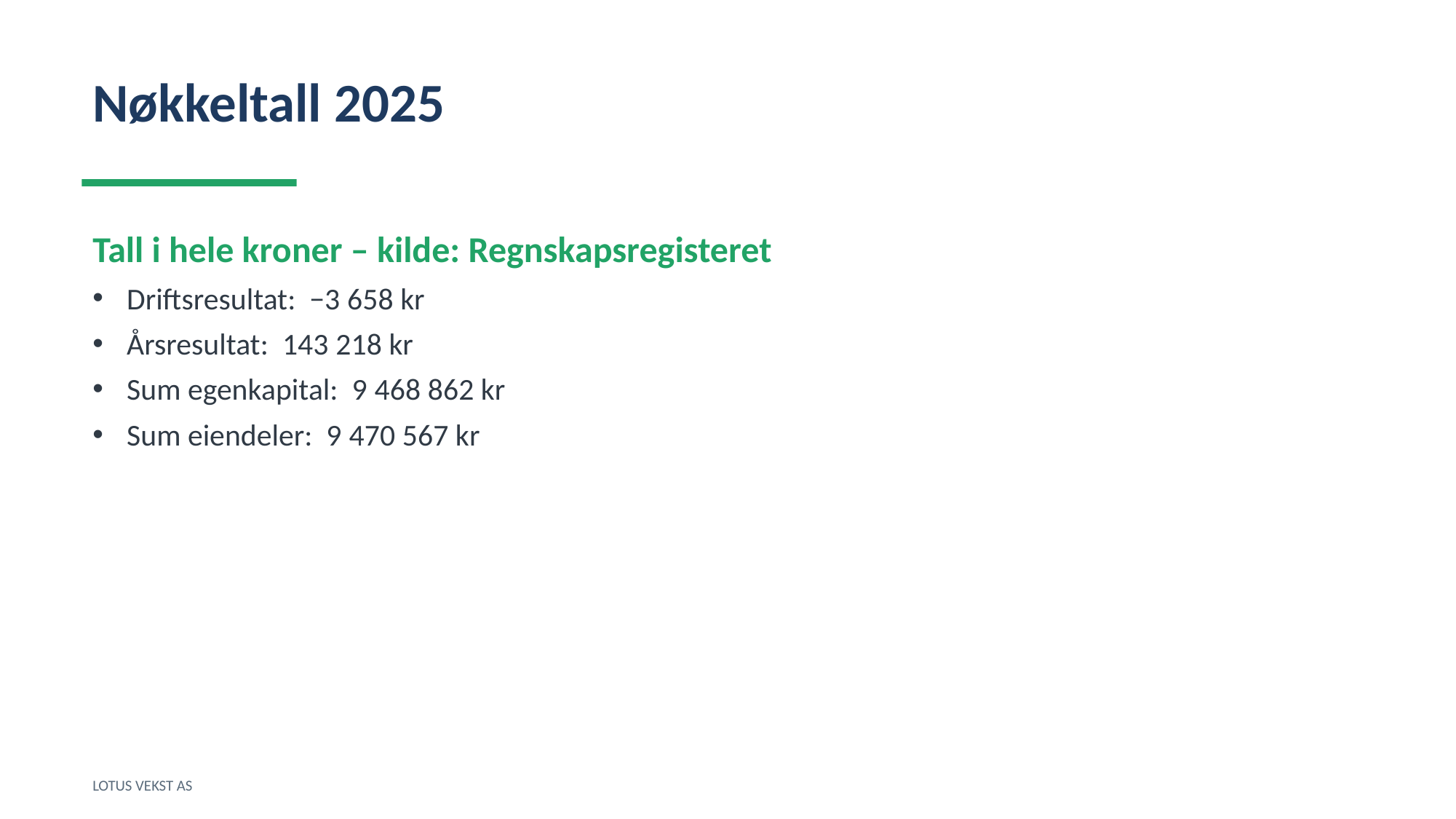

Nøkkeltall 2025

Tall i hele kroner – kilde: Regnskapsregisteret
Driftsresultat:  −3 658 kr
Årsresultat:  143 218 kr
Sum egenkapital:  9 468 862 kr
Sum eiendeler:  9 470 567 kr
LOTUS VEKST AS